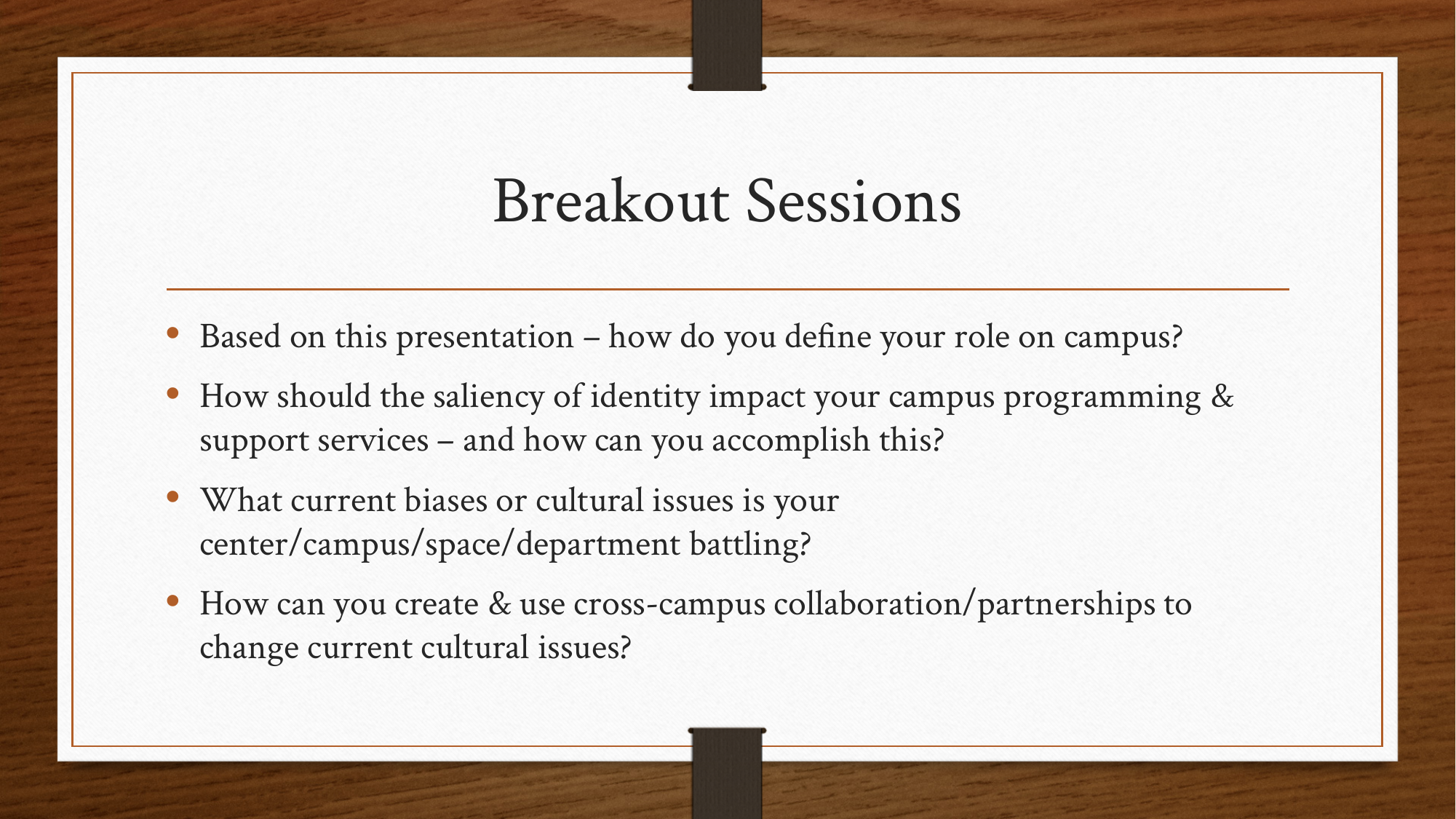

# Breakout Sessions
Based on this presentation – how do you define your role on campus?
How should the saliency of identity impact your campus programming & support services – and how can you accomplish this?
What current biases or cultural issues is your center/campus/space/department battling?
How can you create & use cross-campus collaboration/partnerships to change current cultural issues?